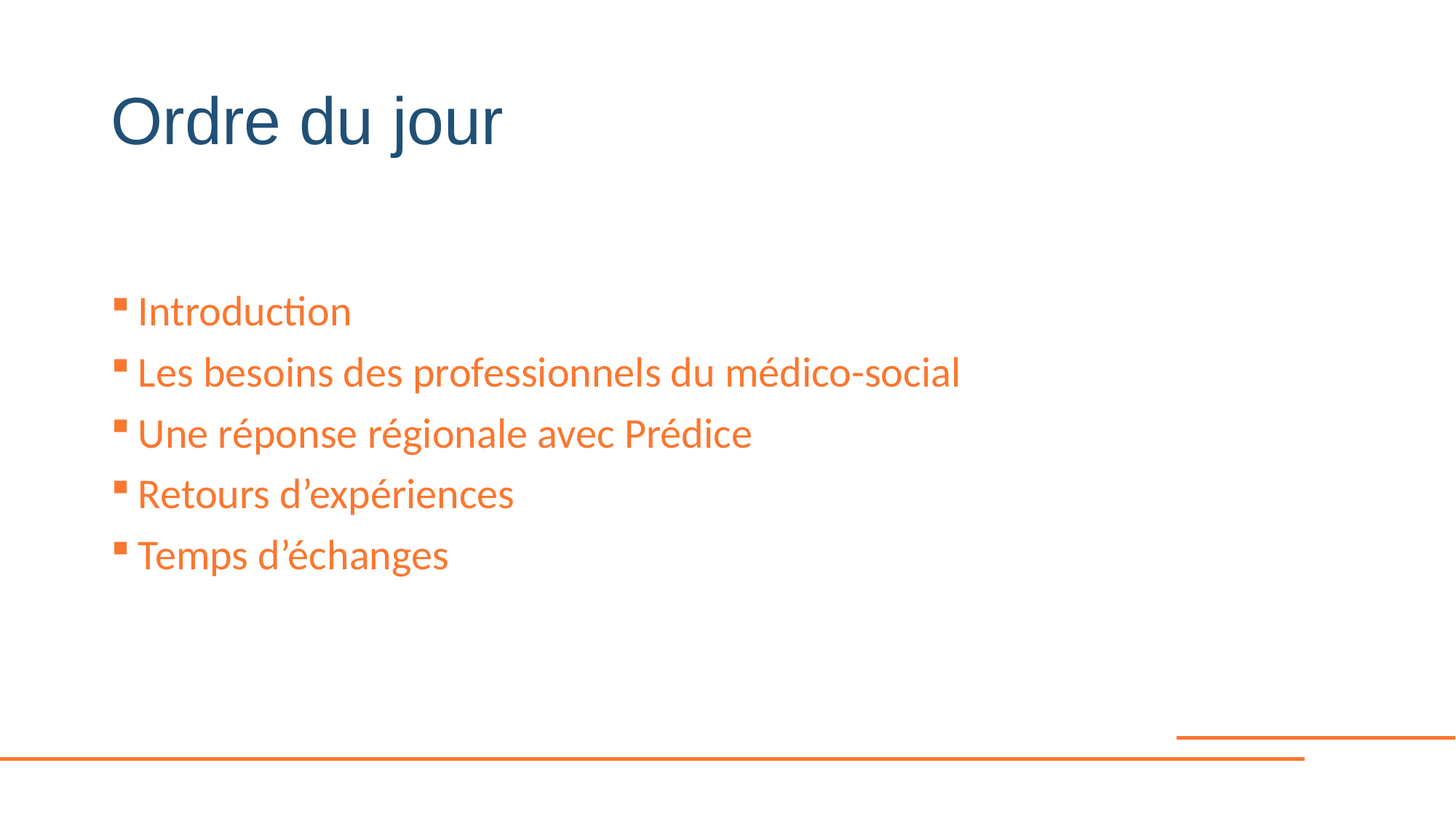

# Ordre du jour

Introduction
Les besoins des professionnels du médico-social
Une réponse régionale avec Prédice
Retours d’expériences
Temps d’échanges